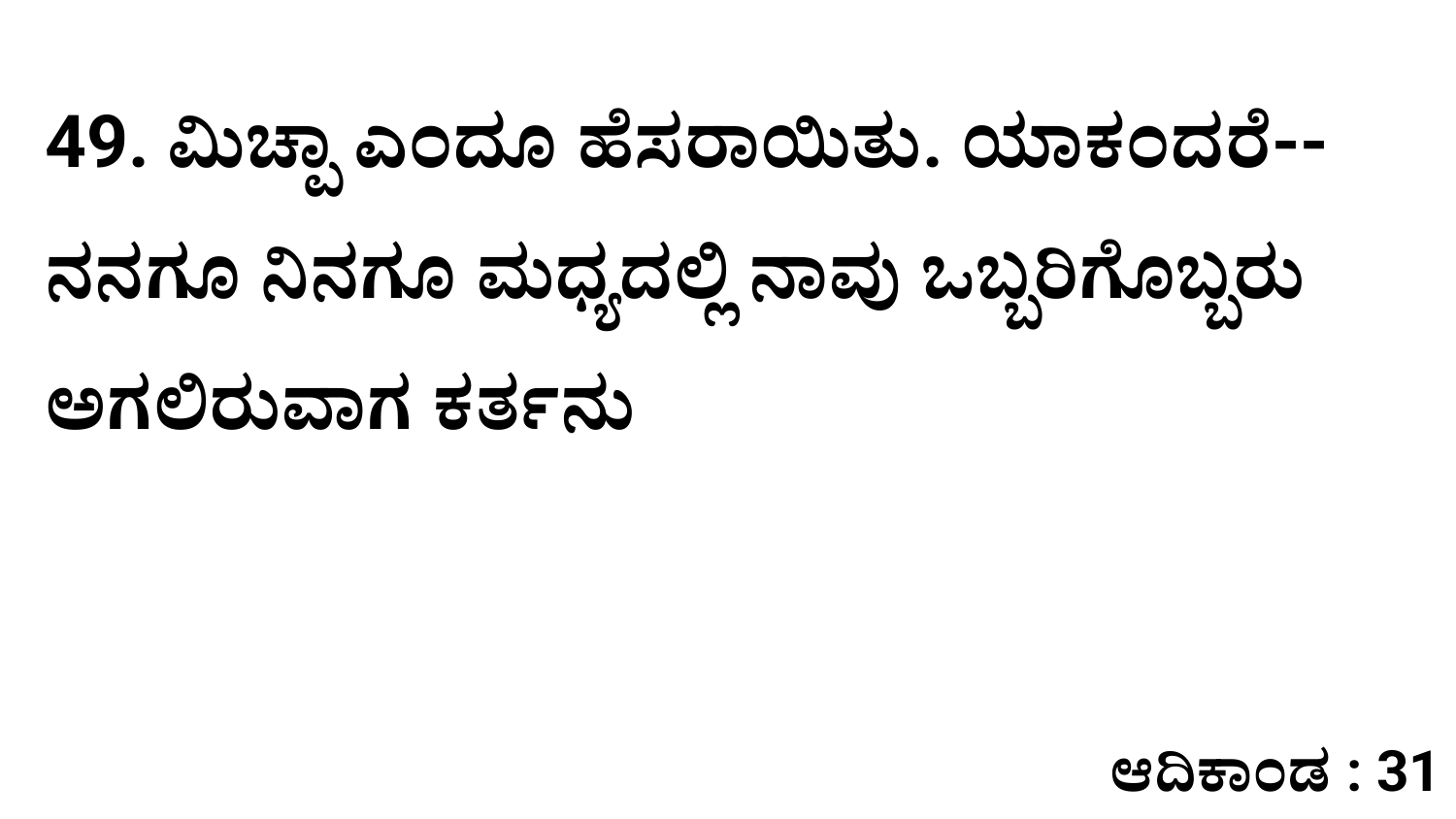

49. ಮಿಚ್ಪಾ ಎಂದೂ ಹೆಸರಾಯಿತು. ಯಾಕಂದರೆ--ನನಗೂ ನಿನಗೂ ಮಧ್ಯದಲ್ಲಿ ನಾವು ಒಬ್ಬರಿಗೊಬ್ಬರು ಅಗಲಿರುವಾಗ ಕರ್ತನು
ಆದಿಕಾಂಡ : 31